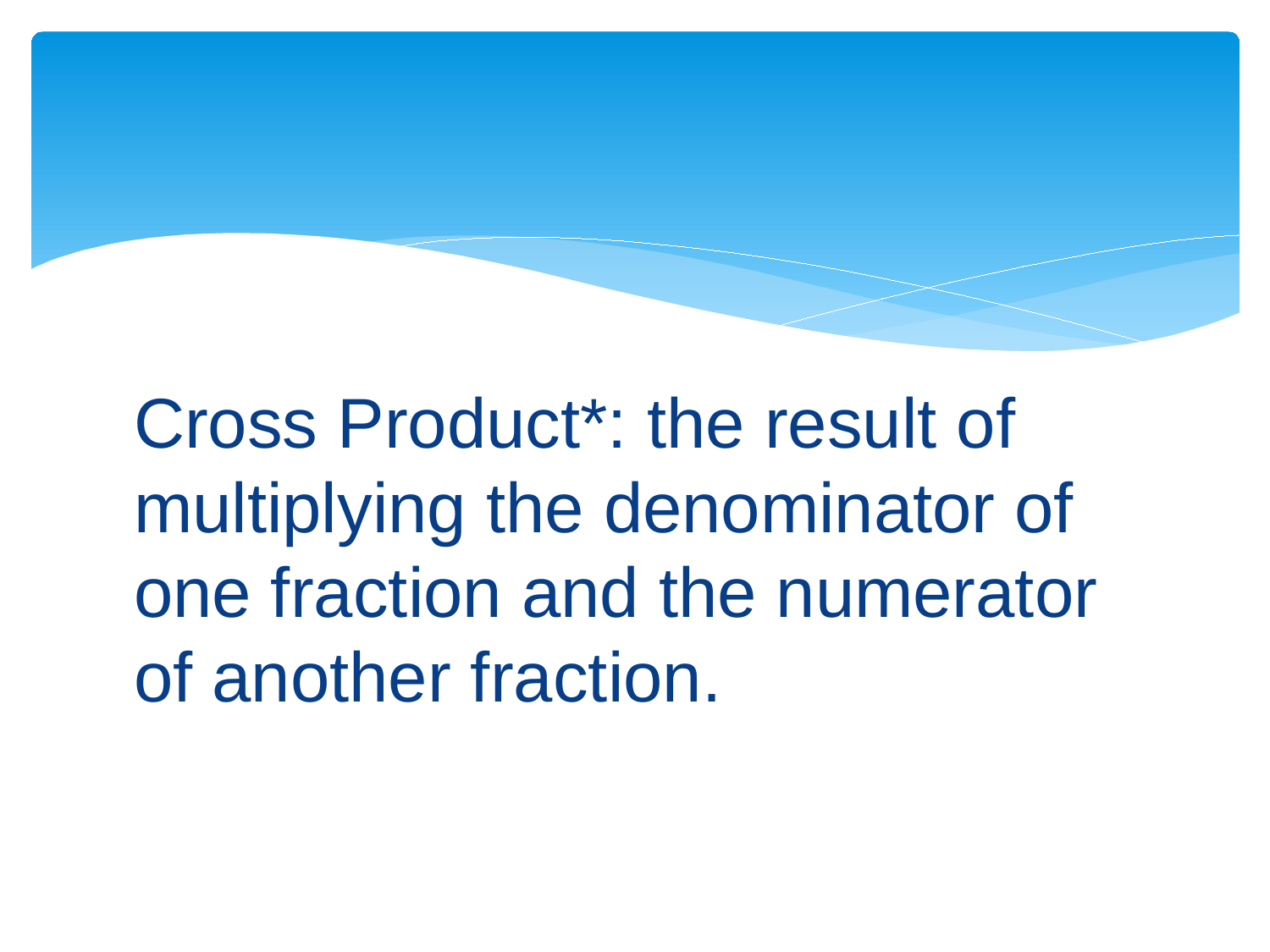

Cross Product*: the result of multiplying the denominator of one fraction and the numerator of another fraction.